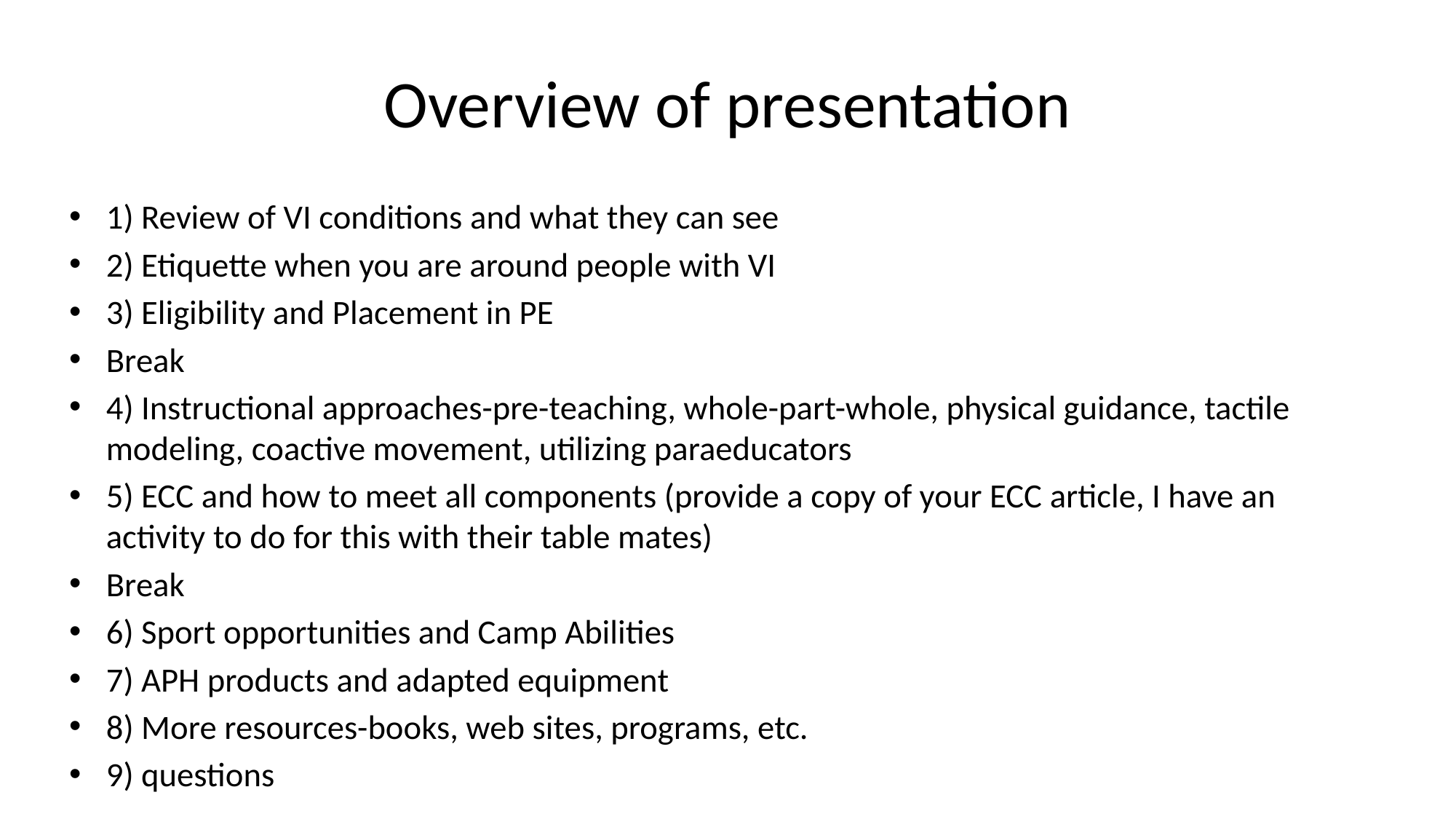

# Overview of presentation
1) Review of VI conditions and what they can see
2) Etiquette when you are around people with VI
3) Eligibility and Placement in PE
Break
4) Instructional approaches-pre-teaching, whole-part-whole, physical guidance, tactile modeling, coactive movement, utilizing paraeducators
5) ECC and how to meet all components (provide a copy of your ECC article, I have an activity to do for this with their table mates)
Break
6) Sport opportunities and Camp Abilities
7) APH products and adapted equipment
8) More resources-books, web sites, programs, etc.
9) questions